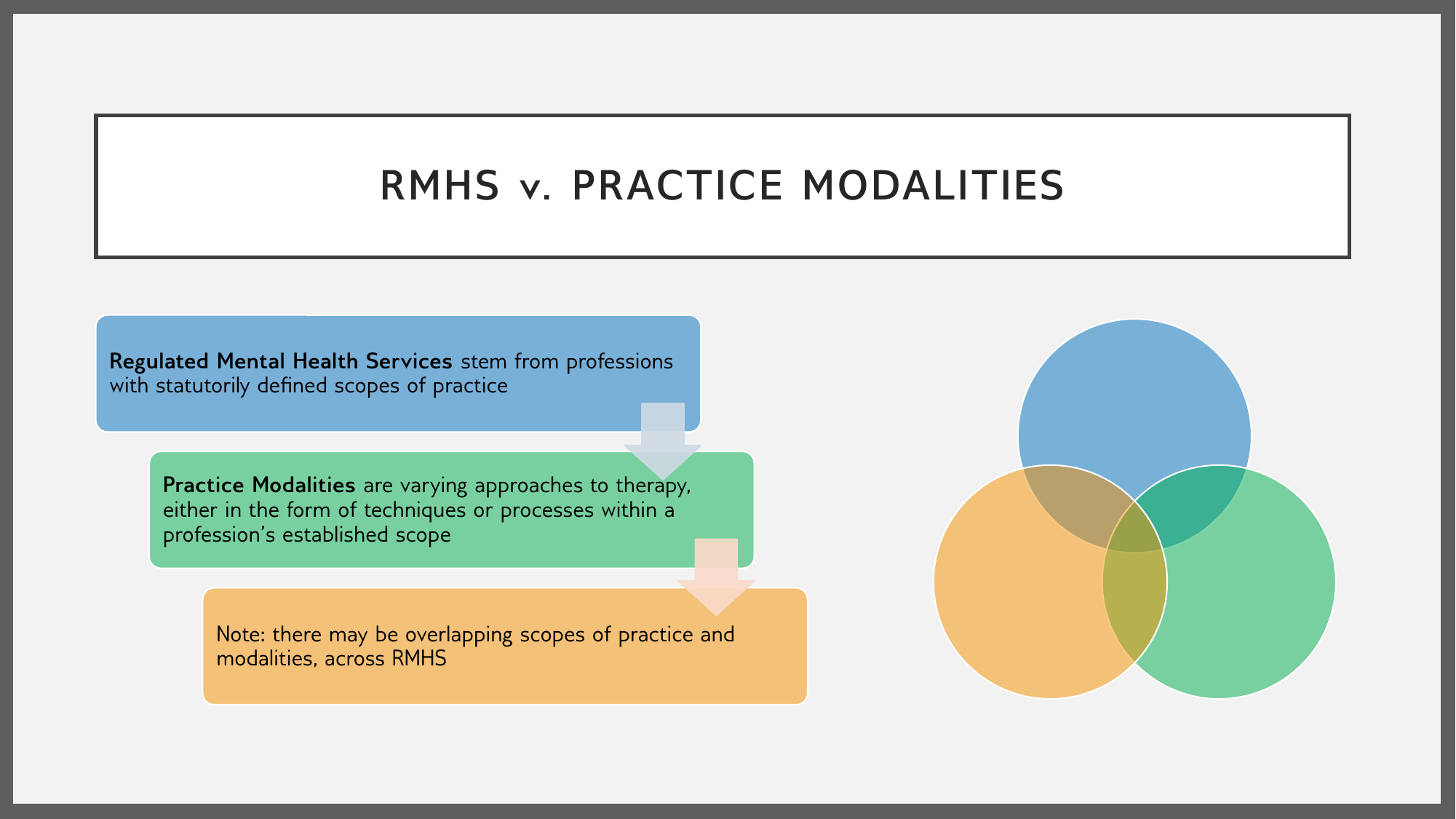

# RMHS v. Practice Modalities

Regulated Mental Health Services stem from professions with statutorily defined scopes of practice
Practice Modalities are varying approaches to therapy, either in the form of techniques or processes within a profession’s established scope
Note: there may be overlapping scopes of practice and modalities, across RMHS